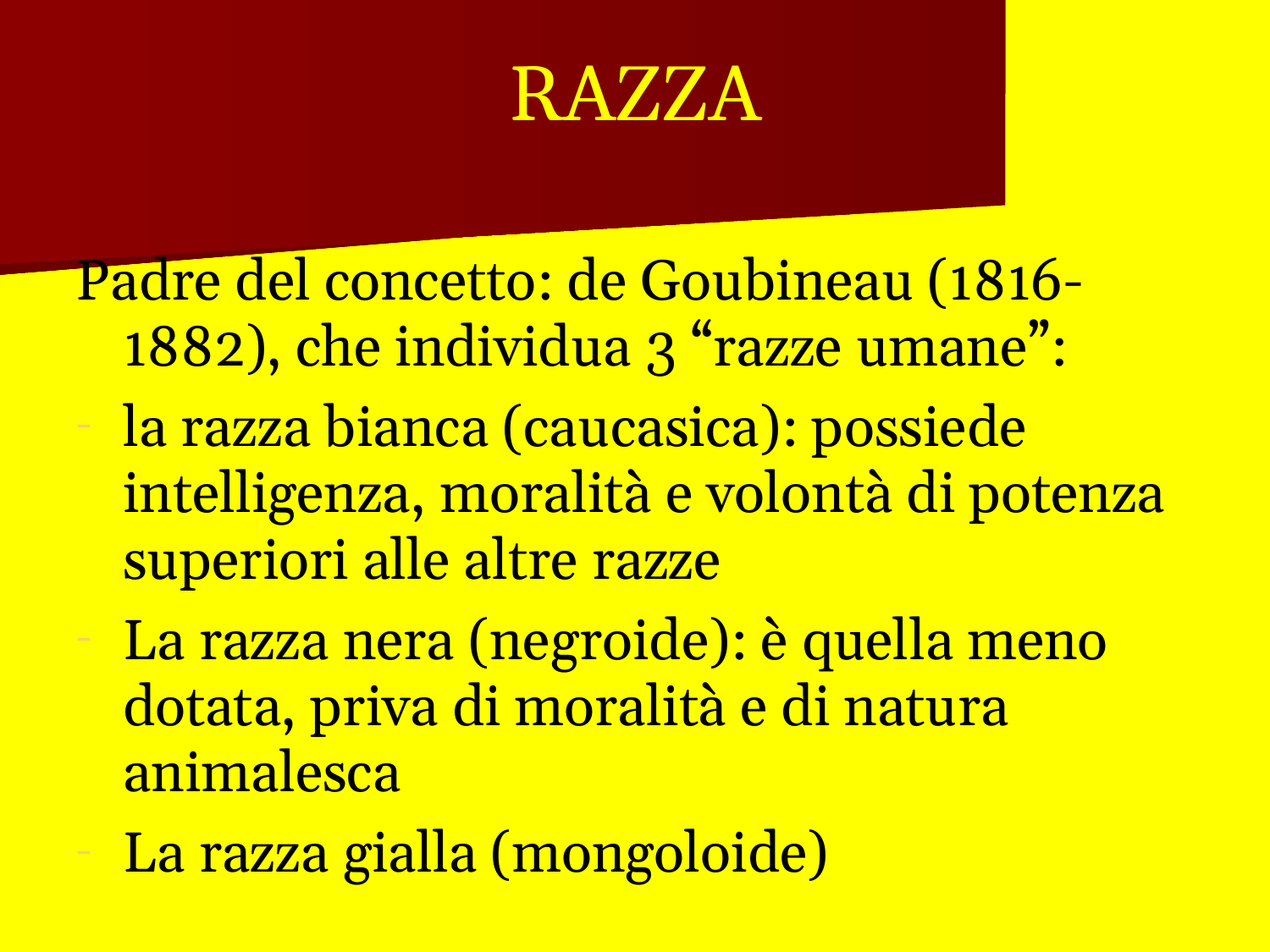

RAZZA

Padre del concetto: de Goubineau (1816-1882), che individua 3 “razze umane”:
la razza bianca (caucasica): possiede intelligenza, moralità e volontà di potenza superiori alle altre razze
La razza nera (negroide): è quella meno dotata, priva di moralità e di natura animalesca
La razza gialla (mongoloide)‏